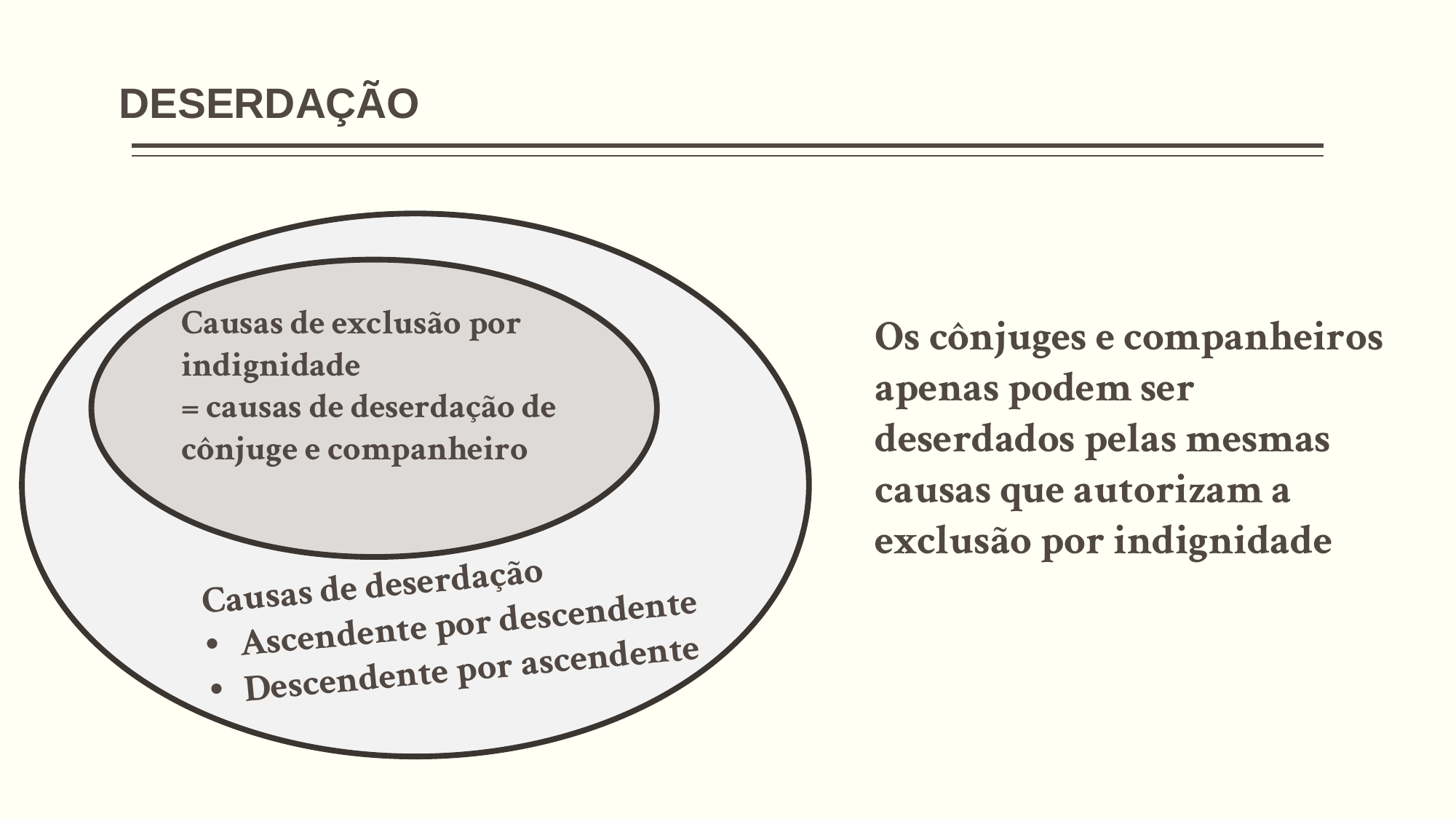

# DESERDAÇÃO

Causas de exclusão por indignidade
= causas de deserdação de cônjuge e companheiro
Os cônjuges e companheiros apenas podem ser deserdados pelas mesmas causas que autorizam a exclusão por indignidade
Causas de deserdação
Ascendente por descendente
Descendente por ascendente